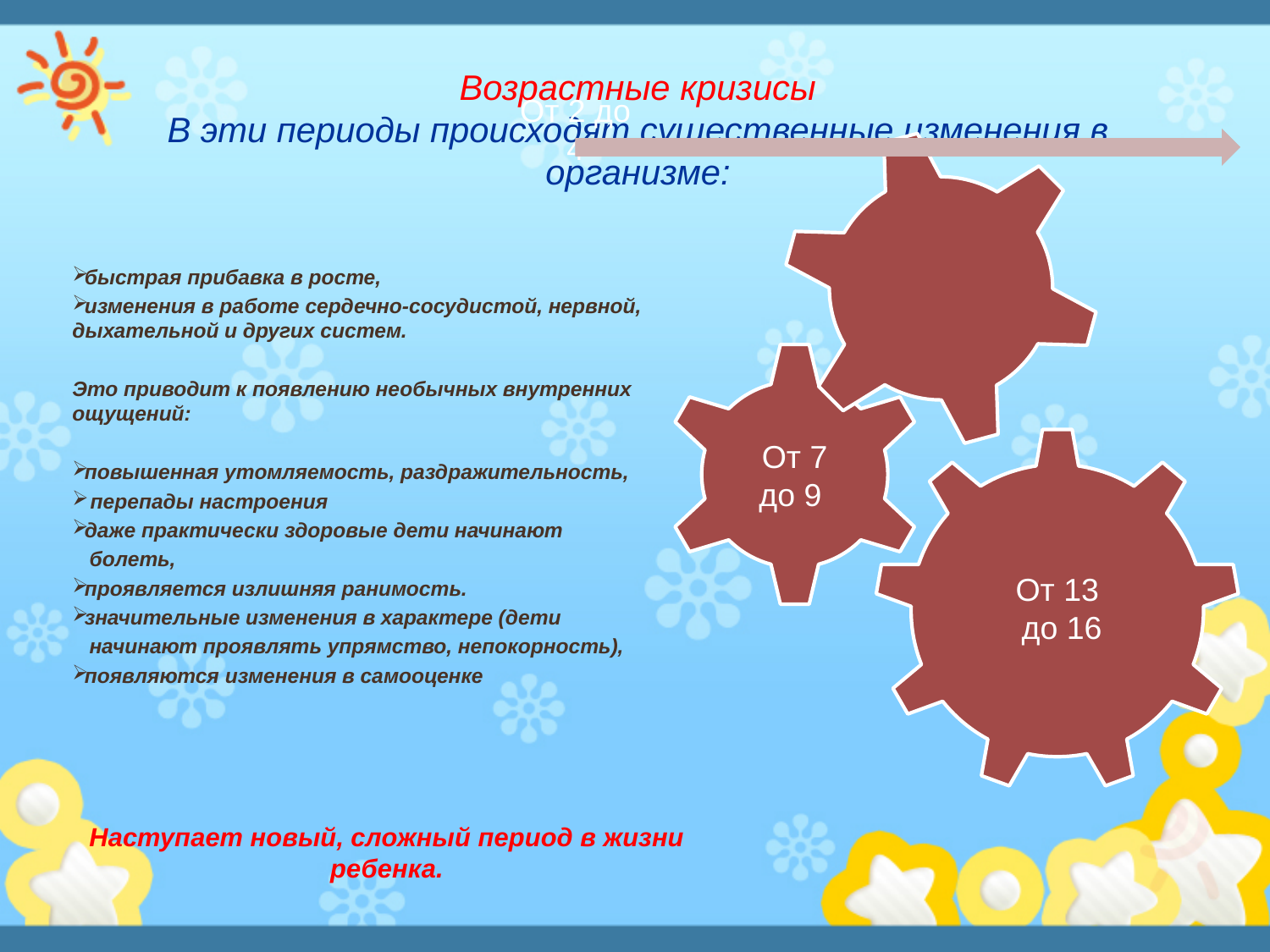

# Возрастные кризисы В эти периоды происходят существенные изменения в организме:
От 13
 до 16
От 7 до 9

быстрая прибавка в росте,
изменения в работе сердечно-сосудистой, нервной, дыхательной и других систем.

Это приводит к появлению необычных внутренних ощущений:

повышенная утомляемость, раздражительность,
 перепады настроения
даже практически здоровые дети начинают
   болеть,
проявляется излишняя ранимость.
значительные изменения в характере (дети
   начинают проявлять упрямство, непокорность),
появляются изменения в самооценке

Наступает новый, сложный период в жизни ребенка.